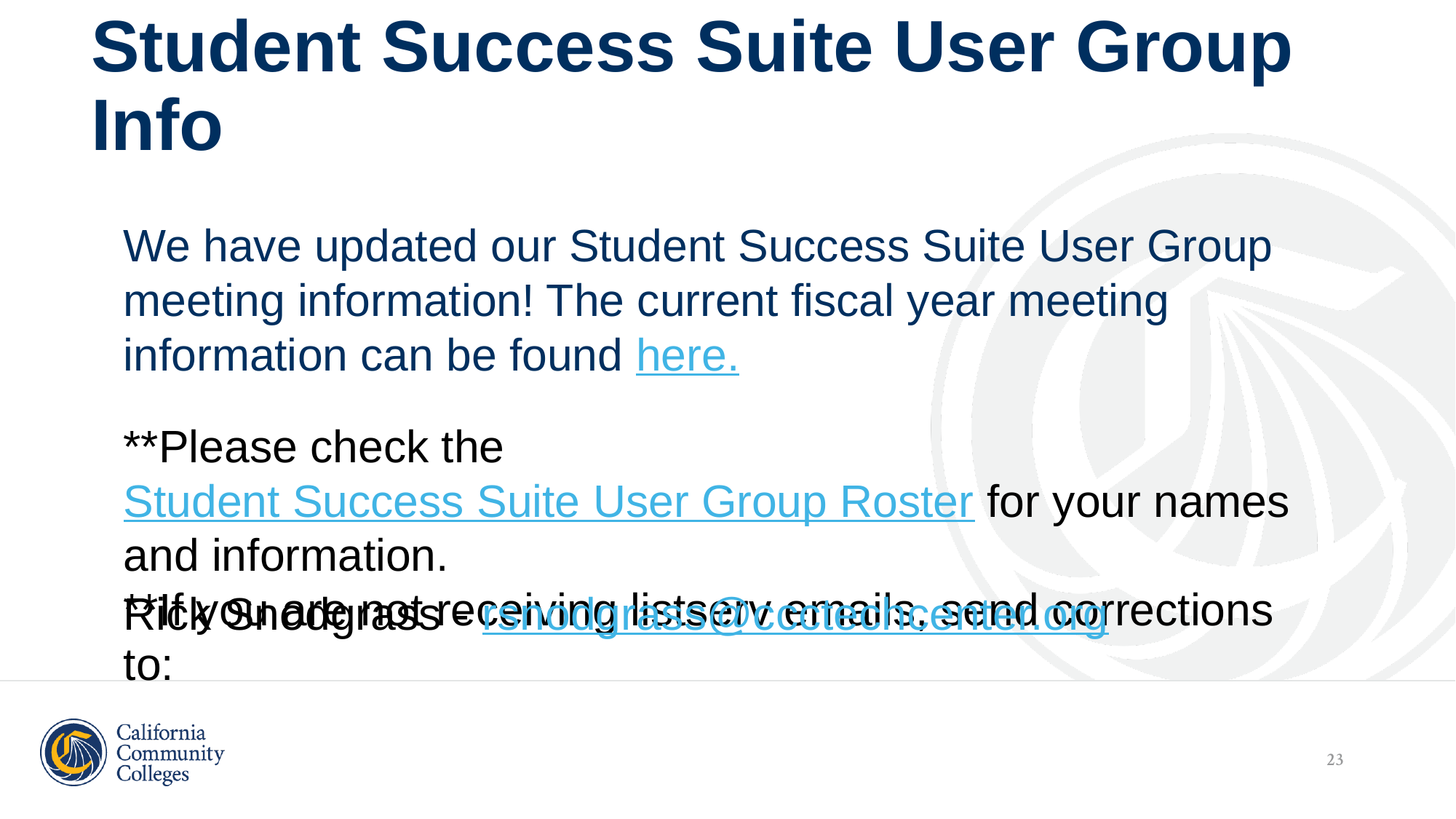

# Student Success Suite User Group Info
We have updated our Student Success Suite User Group meeting information! The current fiscal year meeting information can be found here.

**Please check the Student Success Suite User Group Roster for your names and information.
**If you are not receiving listserv emails, send corrections to:

Rick Snodgrass - rsnodgrass@ccctechcenter.org

23